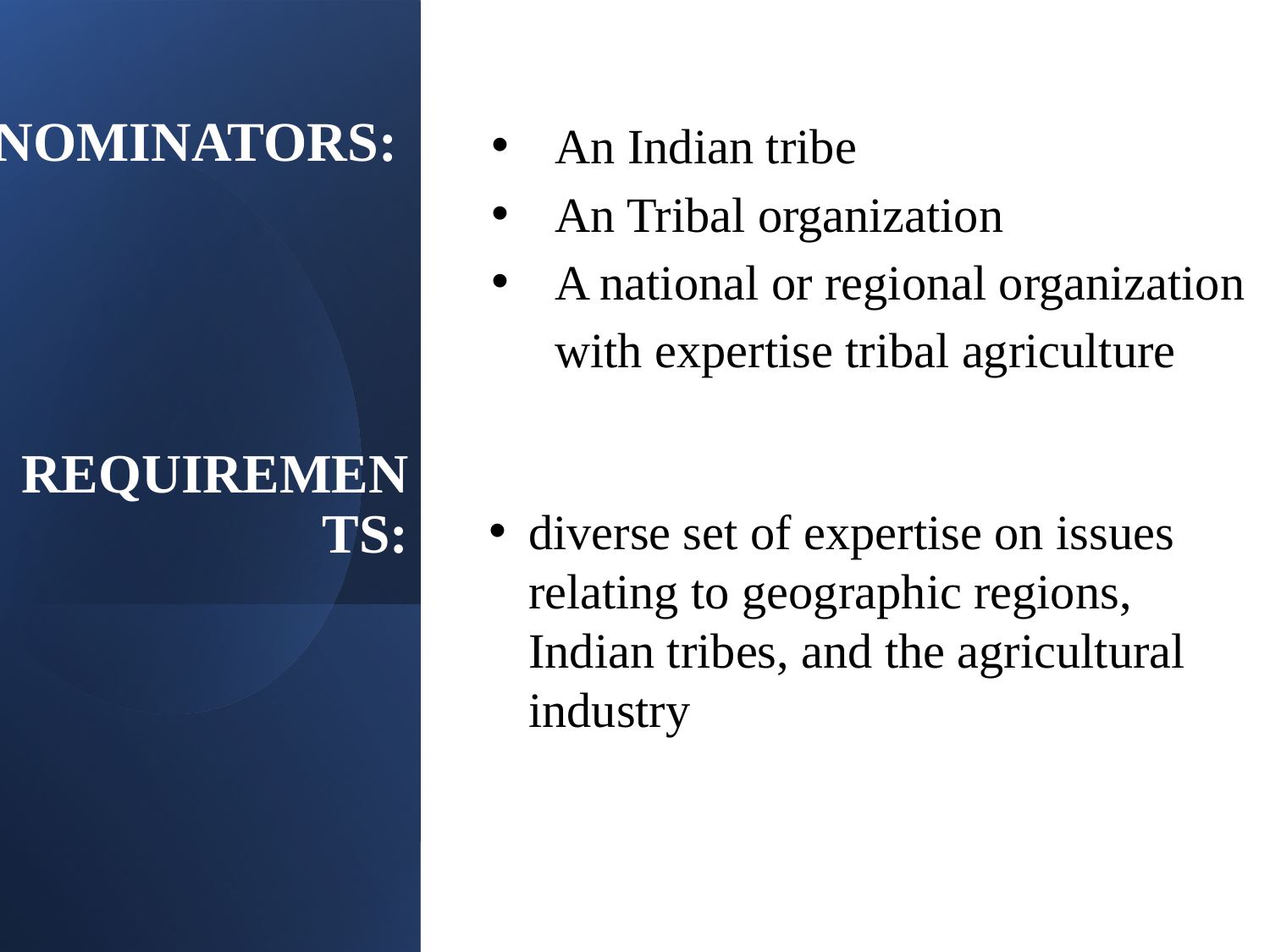

An Indian tribe
An Tribal organization
A national or regional organization with expertise tribal agriculture
# Nominators:

Requirements:
diverse set of expertise on issues relating to geographic regions, Indian tribes, and the agricultural industry